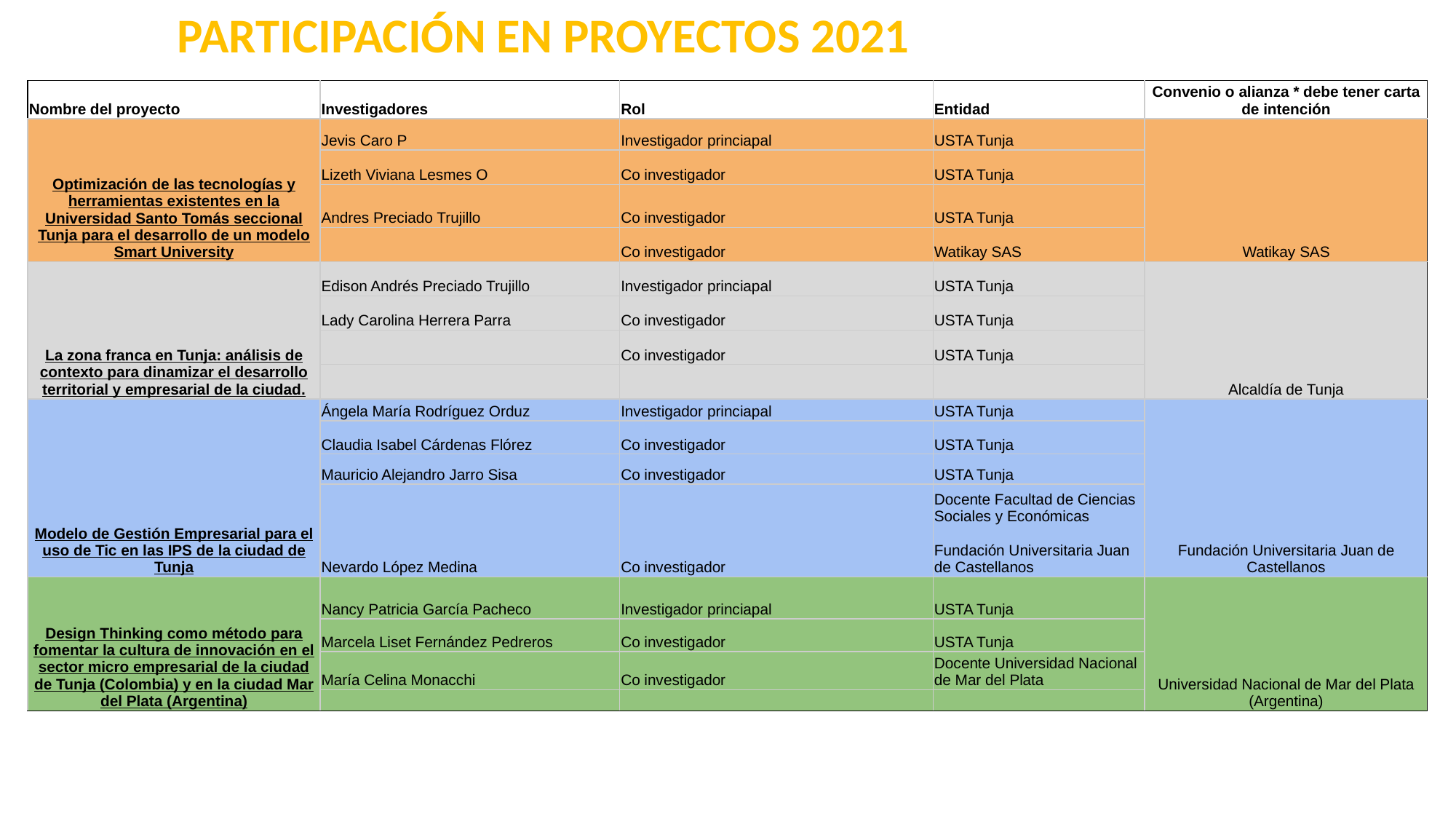

PARTICIPACIÓN EN PROYECTOS 2021
| Nombre del proyecto | Investigadores | Rol | Entidad | Convenio o alianza \* debe tener carta de intención |
| --- | --- | --- | --- | --- |
| Optimización de las tecnologías y herramientas existentes en la Universidad Santo Tomás seccional Tunja para el desarrollo de un modelo Smart University | Jevis Caro P | Investigador princiapal | USTA Tunja | Watikay SAS |
|  | Lizeth Viviana Lesmes O | Co investigador | USTA Tunja |  |
|  | Andres Preciado Trujillo | Co investigador | USTA Tunja |  |
|  |  | Co investigador | Watikay SAS |  |
| La zona franca en Tunja: análisis de contexto para dinamizar el desarrollo territorial y empresarial de la ciudad. | Edison Andrés Preciado Trujillo | Investigador princiapal | USTA Tunja | Alcaldía de Tunja |
|  | Lady Carolina Herrera Parra | Co investigador | USTA Tunja |  |
|  |  | Co investigador | USTA Tunja |  |
|  |  |  |  |  |
| Modelo de Gestión Empresarial para el uso de Tic en las IPS de la ciudad de Tunja | Ángela María Rodríguez Orduz | Investigador princiapal | USTA Tunja | Fundación Universitaria Juan de Castellanos |
|  | Claudia Isabel Cárdenas Flórez | Co investigador | USTA Tunja |  |
|  | Mauricio Alejandro Jarro Sisa | Co investigador | USTA Tunja |  |
|  | Nevardo López Medina | Co investigador | Docente Facultad de Ciencias Sociales y Económicas Fundación Universitaria Juan de Castellanos |  |
| Design Thinking como método para fomentar la cultura de innovación en el sector micro empresarial de la ciudad de Tunja (Colombia) y en la ciudad Mar del Plata (Argentina) | Nancy Patricia García Pacheco | Investigador princiapal | USTA Tunja | Universidad Nacional de Mar del Plata (Argentina) |
|  | Marcela Liset Fernández Pedreros | Co investigador | USTA Tunja |  |
|  | María Celina Monacchi | Co investigador | Docente Universidad Nacional de Mar del Plata |  |
|  |  |  |  |  |